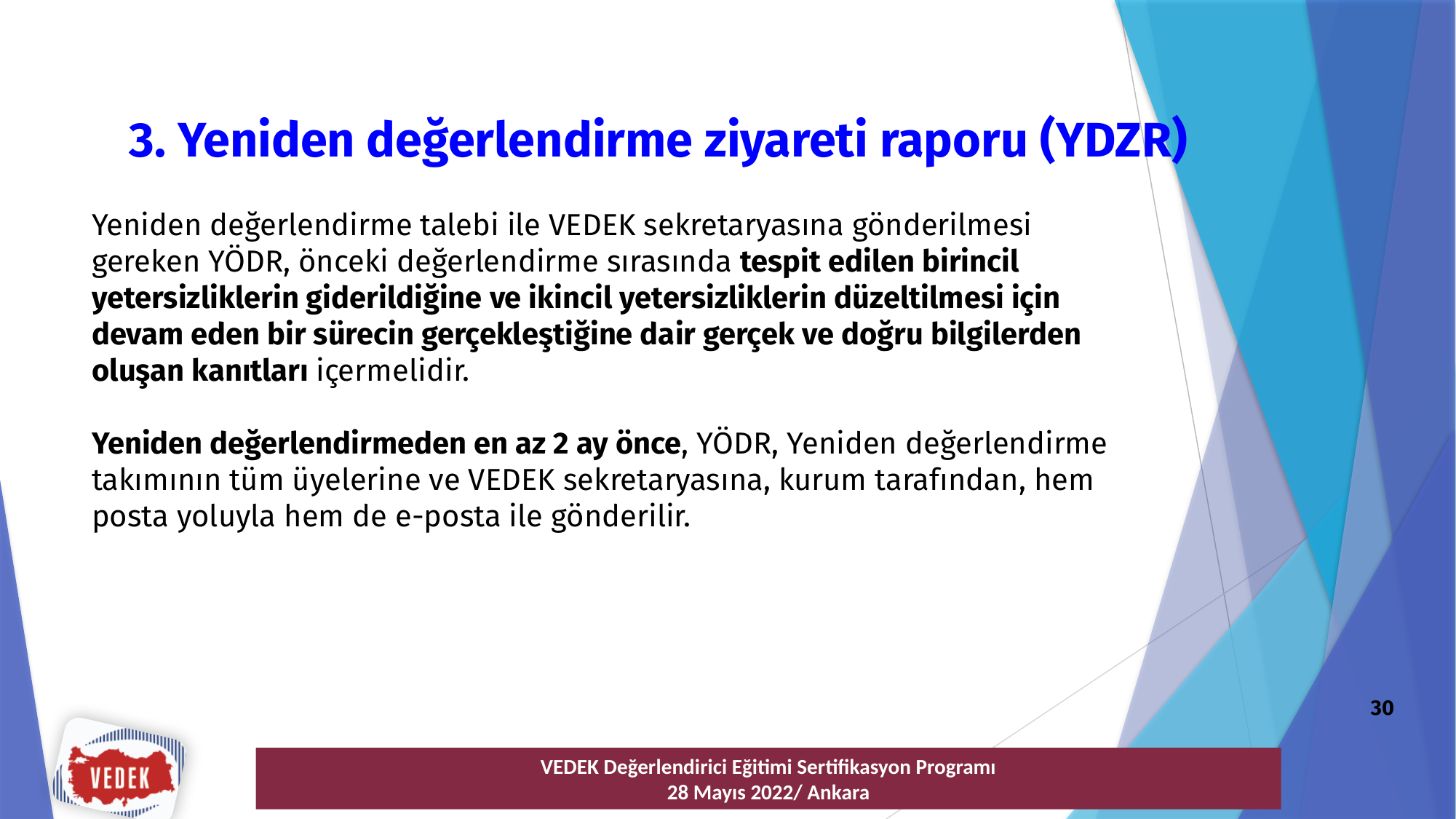

3. Yeniden değerlendirme ziyareti raporu (YDZR)
Yeniden değerlendirme talebi ile VEDEK sekretaryasına gönderilmesi gereken YÖDR, önceki değerlendirme sırasında tespit edilen birincil yetersizliklerin giderildiğine ve ikincil yetersizliklerin düzeltilmesi için devam eden bir sürecin gerçekleştiğine dair gerçek ve doğru bilgilerden oluşan kanıtları içermelidir.

Yeniden değerlendirmeden en az 2 ay önce, YÖDR, Yeniden değerlendirme takımının tüm üyelerine ve VEDEK sekretaryasına, kurum tarafından, hem posta yoluyla hem de e-posta ile gönderilir.
30